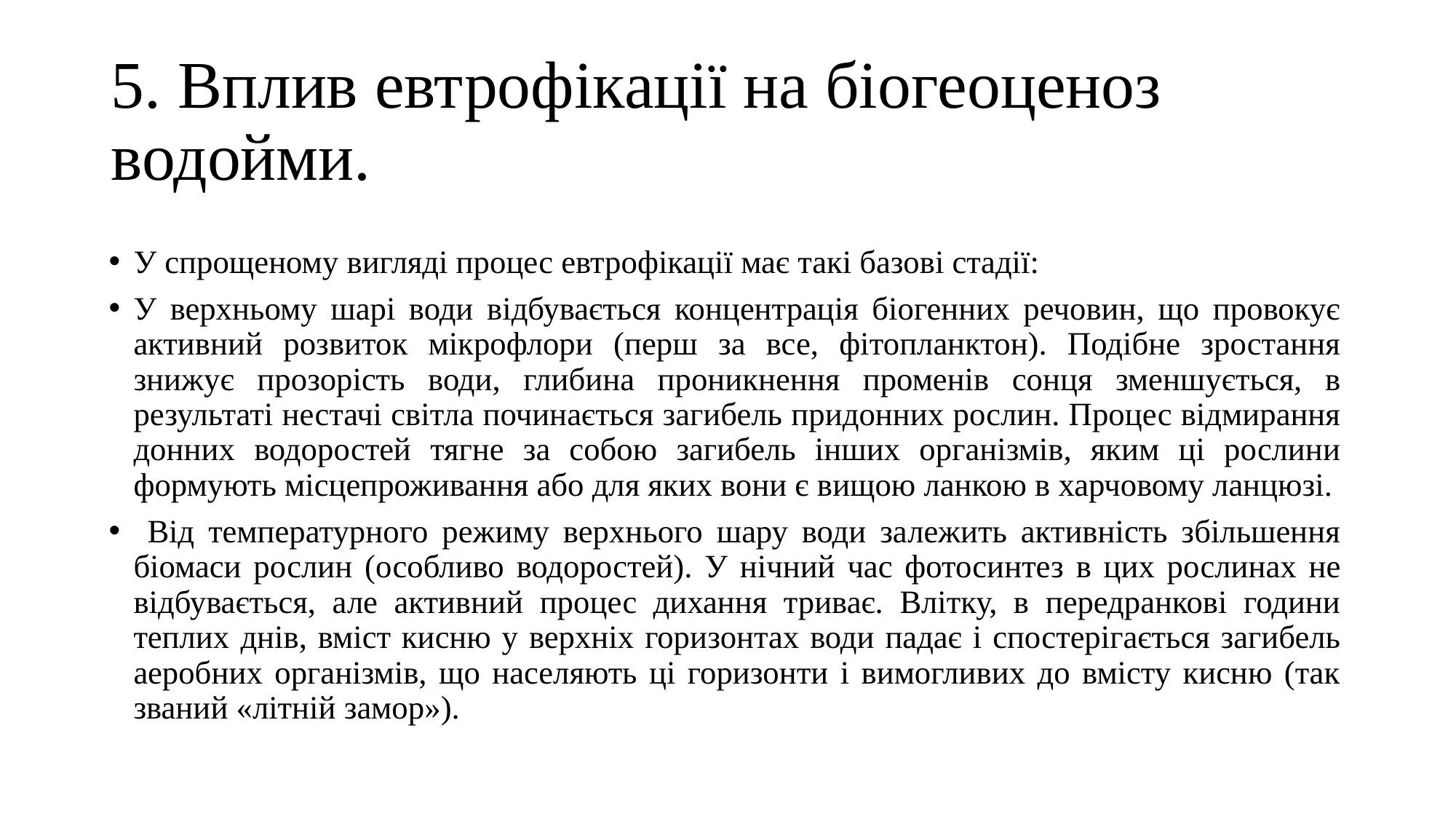

# 5. Вплив евтрофікації на біогеоценоз водойми.
У спрощеному вигляді процес евтрофікації має такі базові стадії:
У верхньому шарі води відбувається концентрація біогенних речовин, що провокує активний розвиток мікрофлори (перш за все, фітопланктон). Подібне зростання знижує прозорість води, глибина проникнення променів сонця зменшується, в результаті нестачі світла починається загибель придонних рослин. Процес відмирання донних водоростей тягне за собою загибель інших організмів, яким ці рослини формують місцепроживання або для яких вони є вищою ланкою в харчовому ланцюзі.
 Від температурного режиму верхнього шару води залежить активність збільшення біомаси рослин (особливо водоростей). У нічний час фотосинтез в цих рослинах не відбувається, але активний процес дихання триває. Влітку, в передранкові години теплих днів, вміст кисню у верхніх горизонтах води падає і спостерігається загибель аеробних організмів, що населяють ці горизонти і вимогливих до вмісту кисню (так званий «літній замор»).